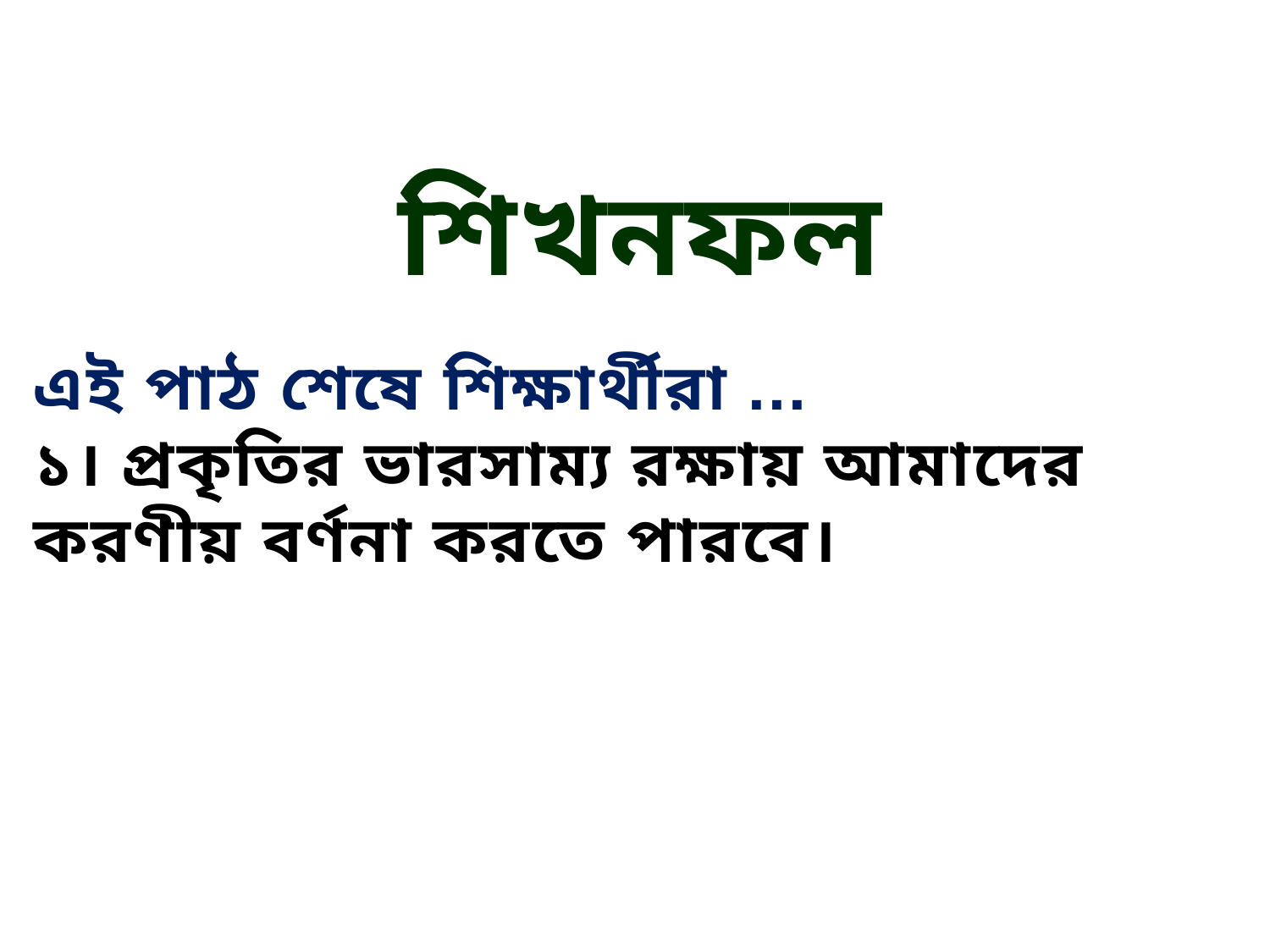

শিখনফল
এই পাঠ শেষে শিক্ষার্থীরা ...
১। প্রকৃতির ভারসাম্য রক্ষায় আমাদের করণীয় বর্ণনা করতে পারবে।